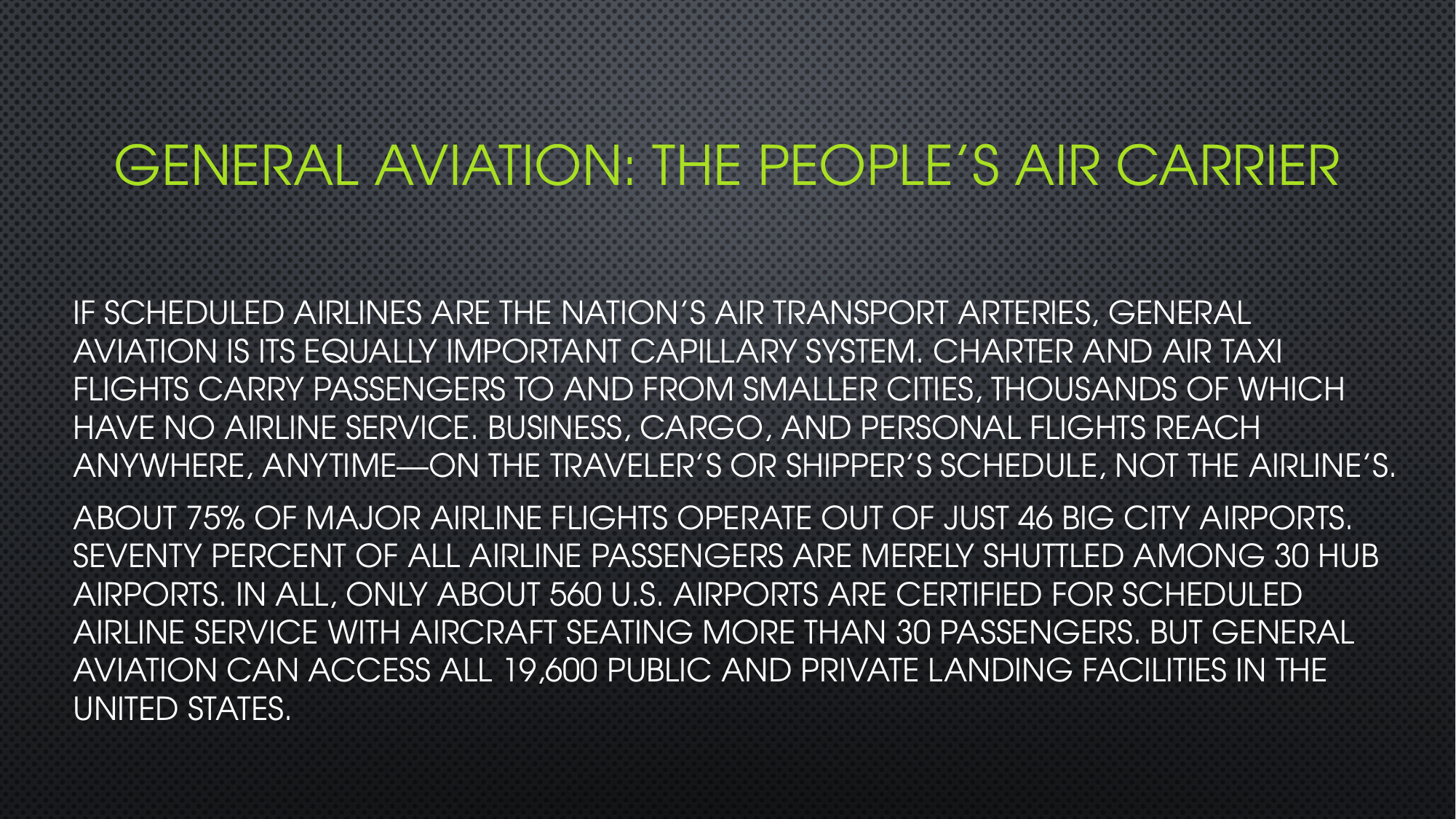

# GENERAL AVIATION: THE PEOPLE’S AIR CARRIER
If scheduled airlines are the nation’s air transport arteries, general aviation is its equally important capillary system. Charter and air taxi flights carry passengers to and from smaller cities, thousands of which have no airline service. Business, cargo, and personal flights reach anywhere, anytime—on the traveler’s or shipper’s schedule, not the airline’s.
About 75% of major airline flights operate out of just 46 big city airports. Seventy percent of all airline passengers are merely shuttled among 30 hub airports. In all, only about 560 U.S. airports are certified for scheduled airline service with aircraft seating more than 30 passengers. But general aviation can access all 19,600 public and private landing facilities in the United States.